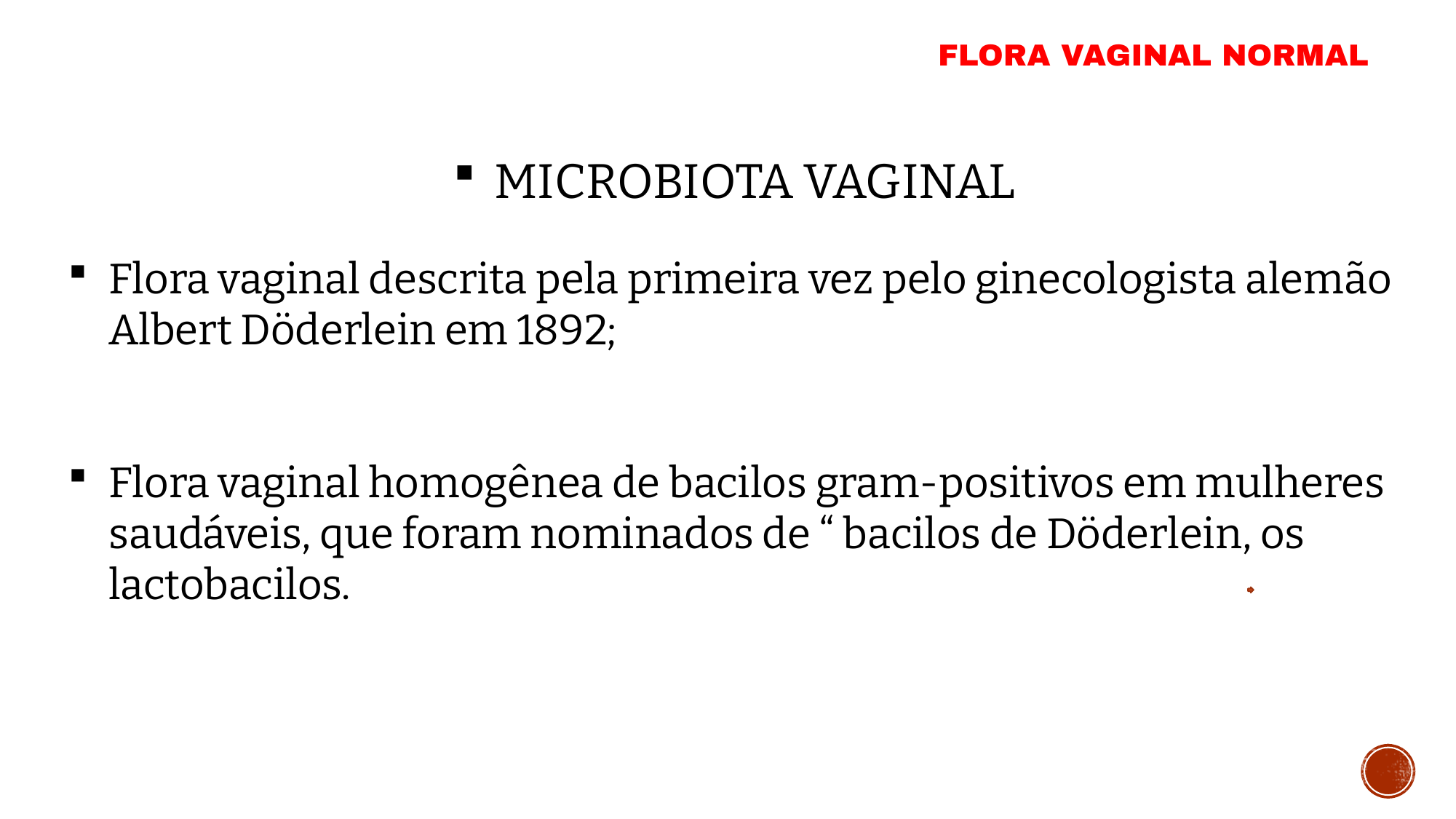

# FLORA VAGINAL NORMAL
MICROBIOTA VAGINAL

Flora vaginal descrita pela primeira vez pelo ginecologista alemão Albert Döderlein em 1892;

Flora vaginal homogênea de bacilos gram-positivos em mulheres saudáveis, que foram nominados de “ bacilos de Döderlein, os lactobacilos.